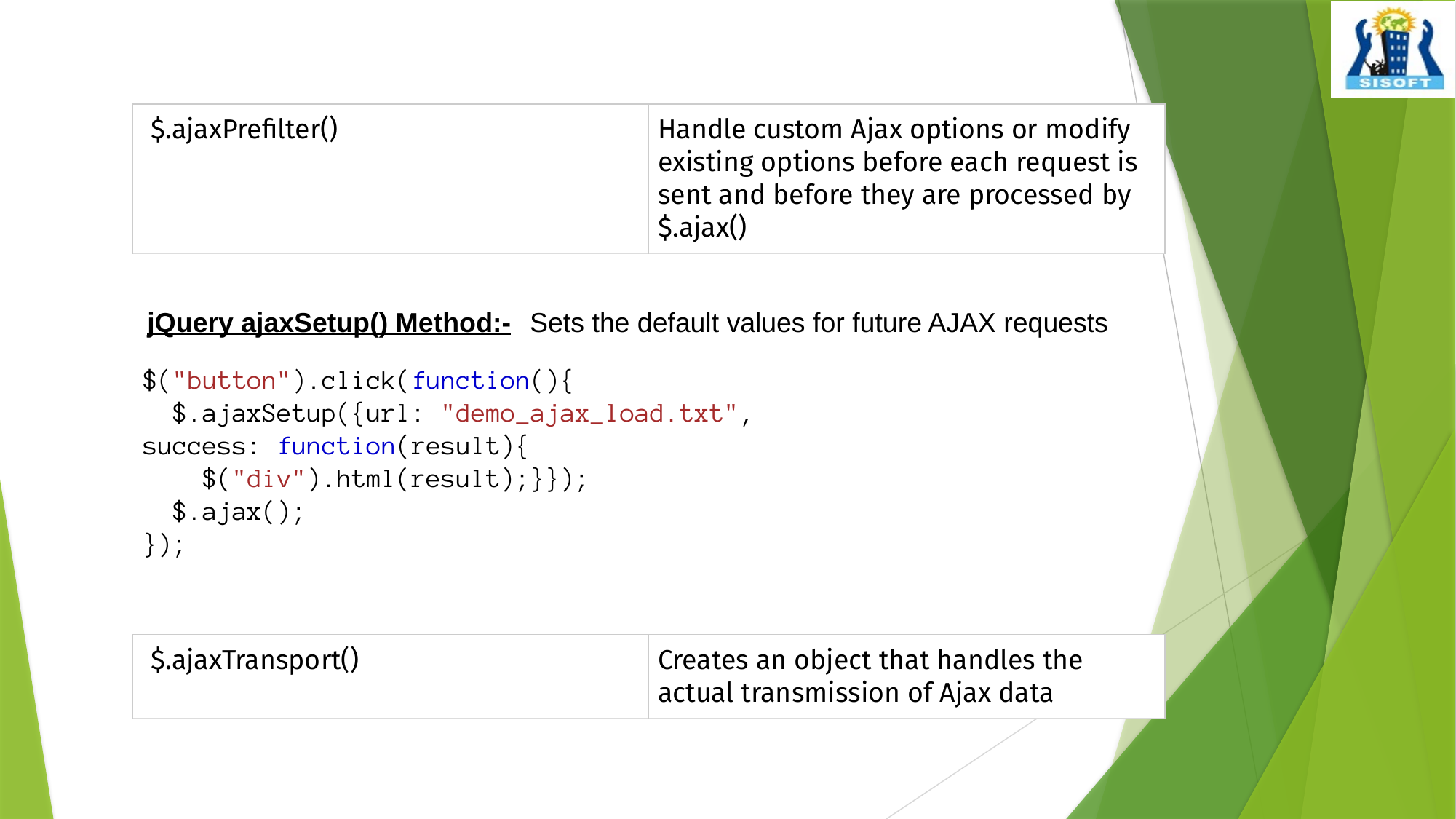

| $.ajaxPrefilter() | Handle custom Ajax options or modify existing options before each request is sent and before they are processed by $.ajax() |
| --- | --- |
jQuery ajaxSetup() Method:-
Sets the default values for future AJAX requests
$("button").click(function(){
  $.ajaxSetup({url: "demo_ajax_load.txt", success: function(result){
    $("div").html(result);}});
  $.ajax();
});
| $.ajaxTransport() | Creates an object that handles the actual transmission of Ajax data |
| --- | --- |